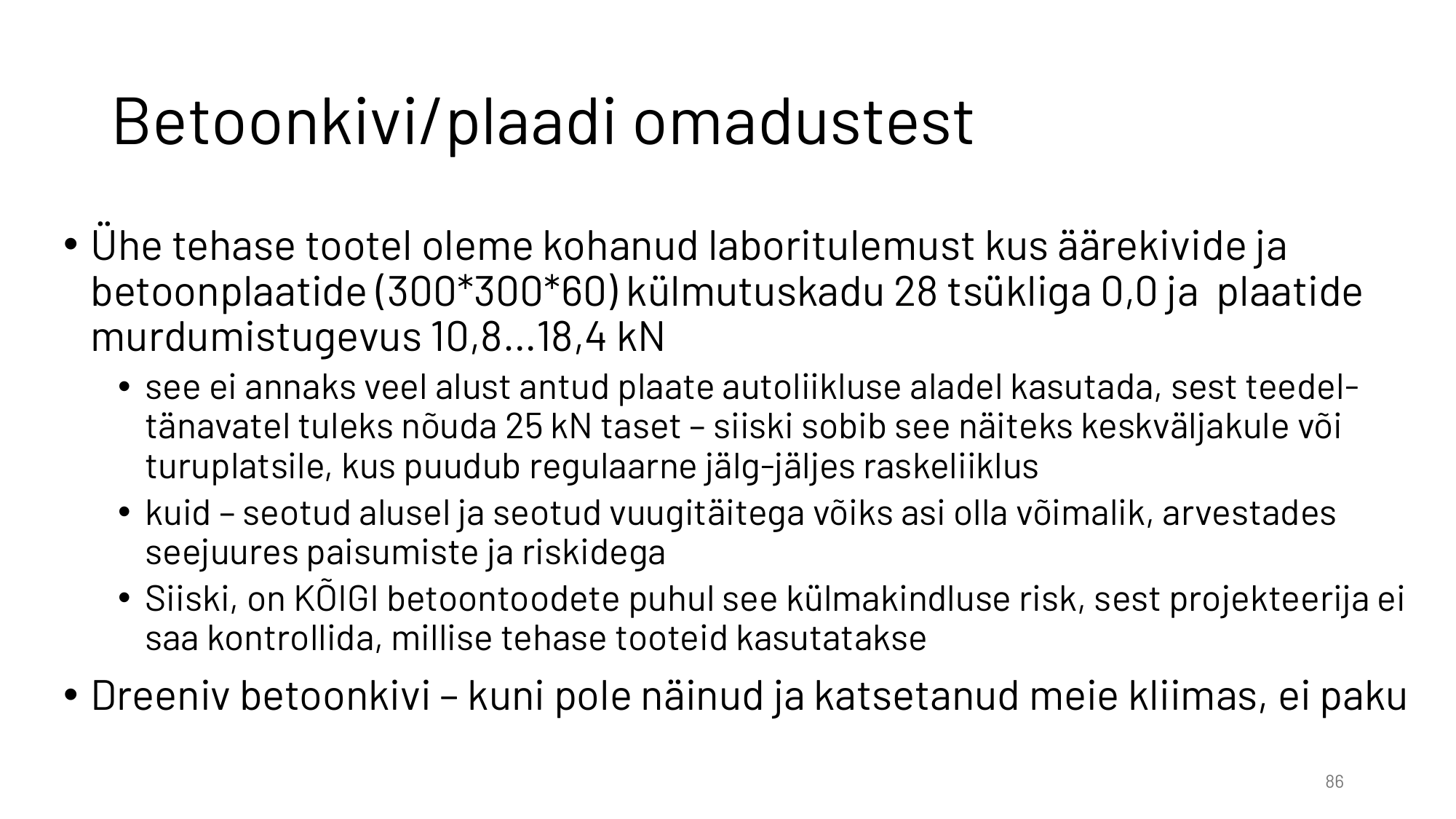

# Betoonkivi/plaadi omadustest
Ühe tehase tootel oleme kohanud laboritulemust kus äärekivide ja betoonplaatide (300*300*60) külmutuskadu 28 tsükliga 0,0 ja  plaatide murdumistugevus 10,8…18,4 kN
see ei annaks veel alust antud plaate autoliikluse aladel kasutada, sest teedel-tänavatel tuleks nõuda 25 kN taset – siiski sobib see näiteks keskväljakule või turuplatsile, kus puudub regulaarne jälg-jäljes raskeliiklus
kuid – seotud alusel ja seotud vuugitäitega võiks asi olla võimalik, arvestades seejuures paisumiste ja riskidega
Siiski, on KÕIGI betoontoodete puhul see külmakindluse risk, sest projekteerija ei saa kontrollida, millise tehase tooteid kasutatakse
Dreeniv betoonkivi – kuni pole näinud ja katsetanud meie kliimas, ei paku

86